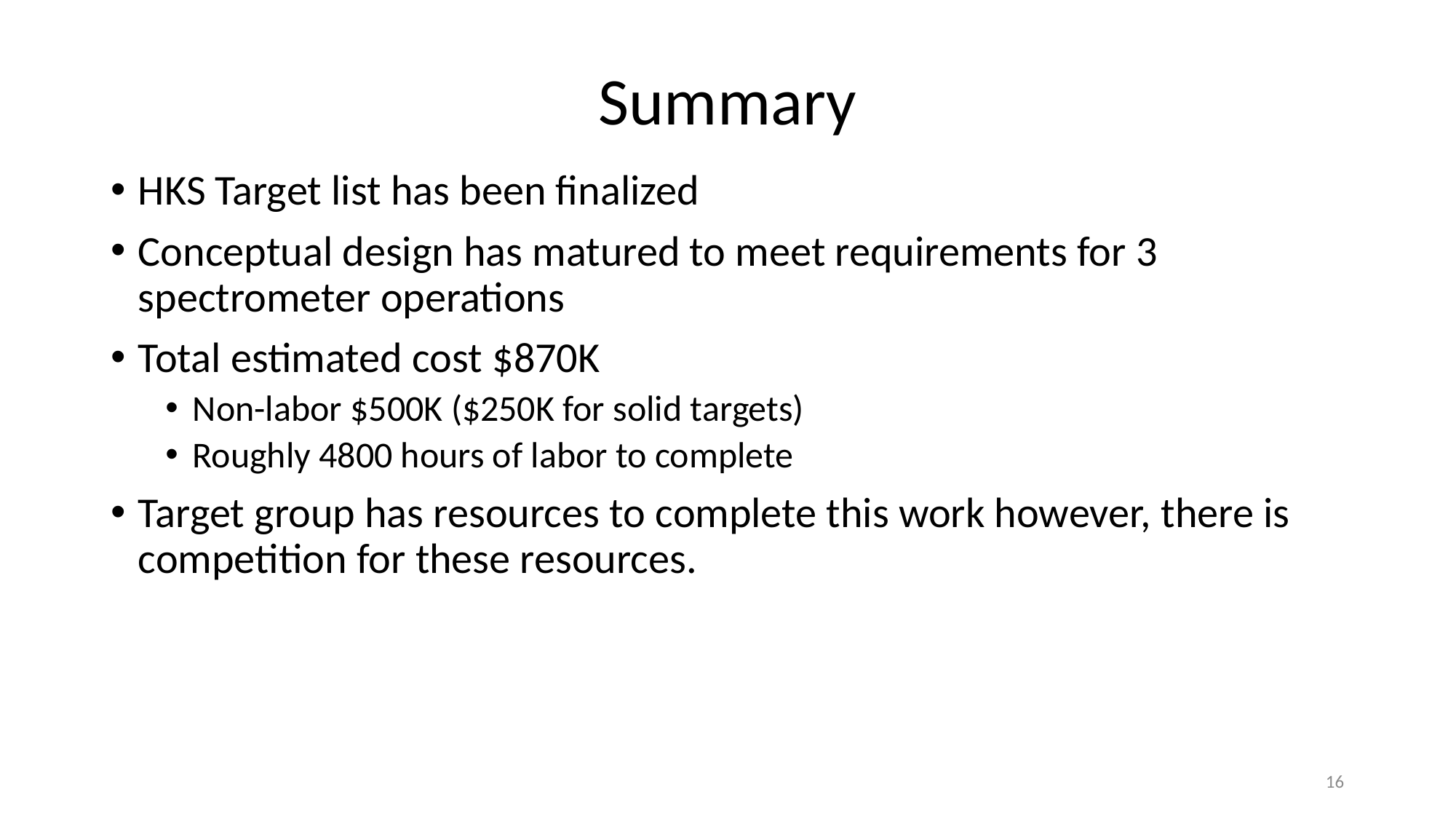

# Summary
HKS Target list has been finalized
Conceptual design has matured to meet requirements for 3 spectrometer operations
Total estimated cost $870K
Non-labor $500K ($250K for solid targets)
Roughly 4800 hours of labor to complete
Target group has resources to complete this work however, there is competition for these resources.
16